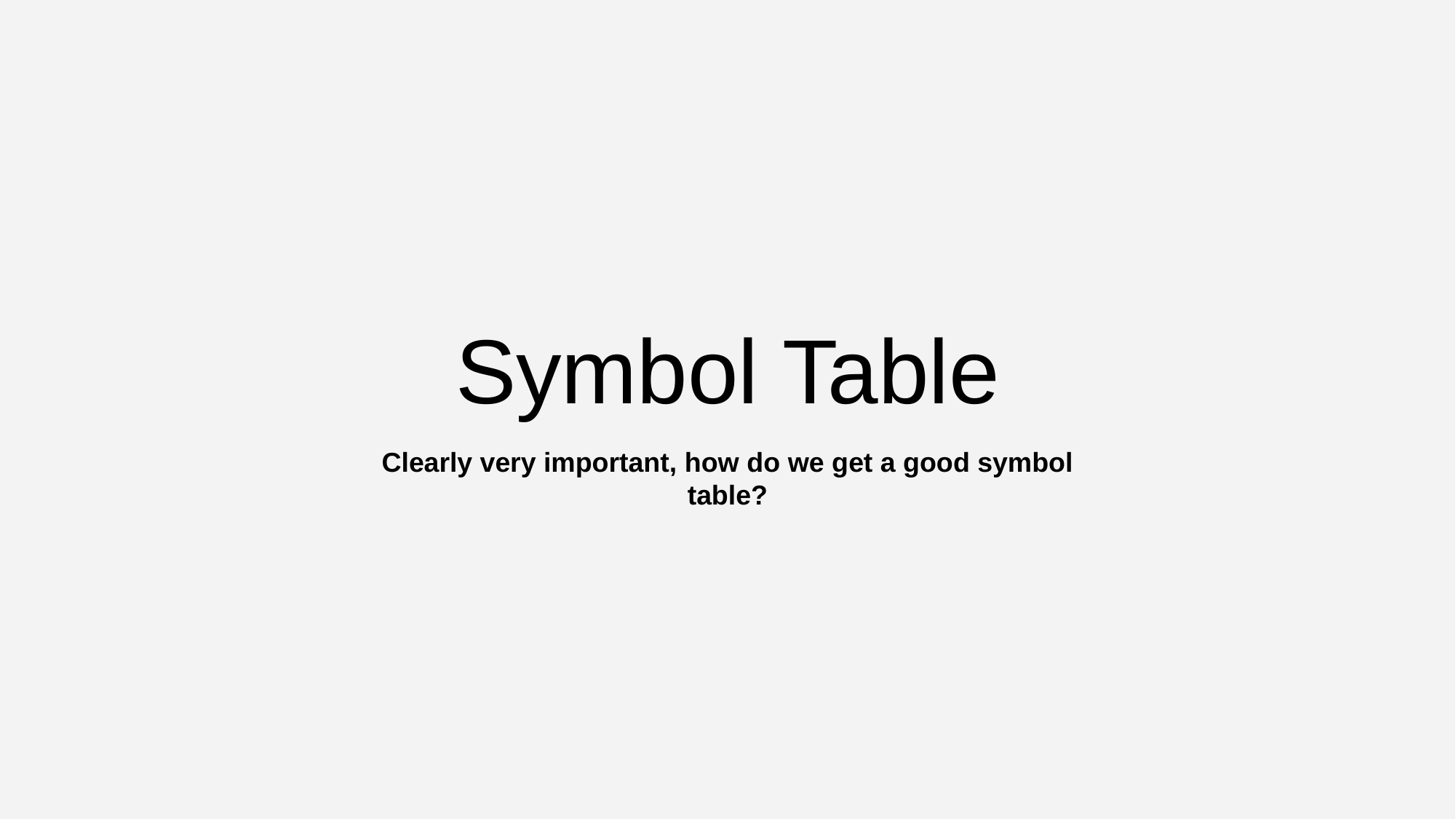

# Symbol Table
Clearly very important, how do we get a good symbol table?